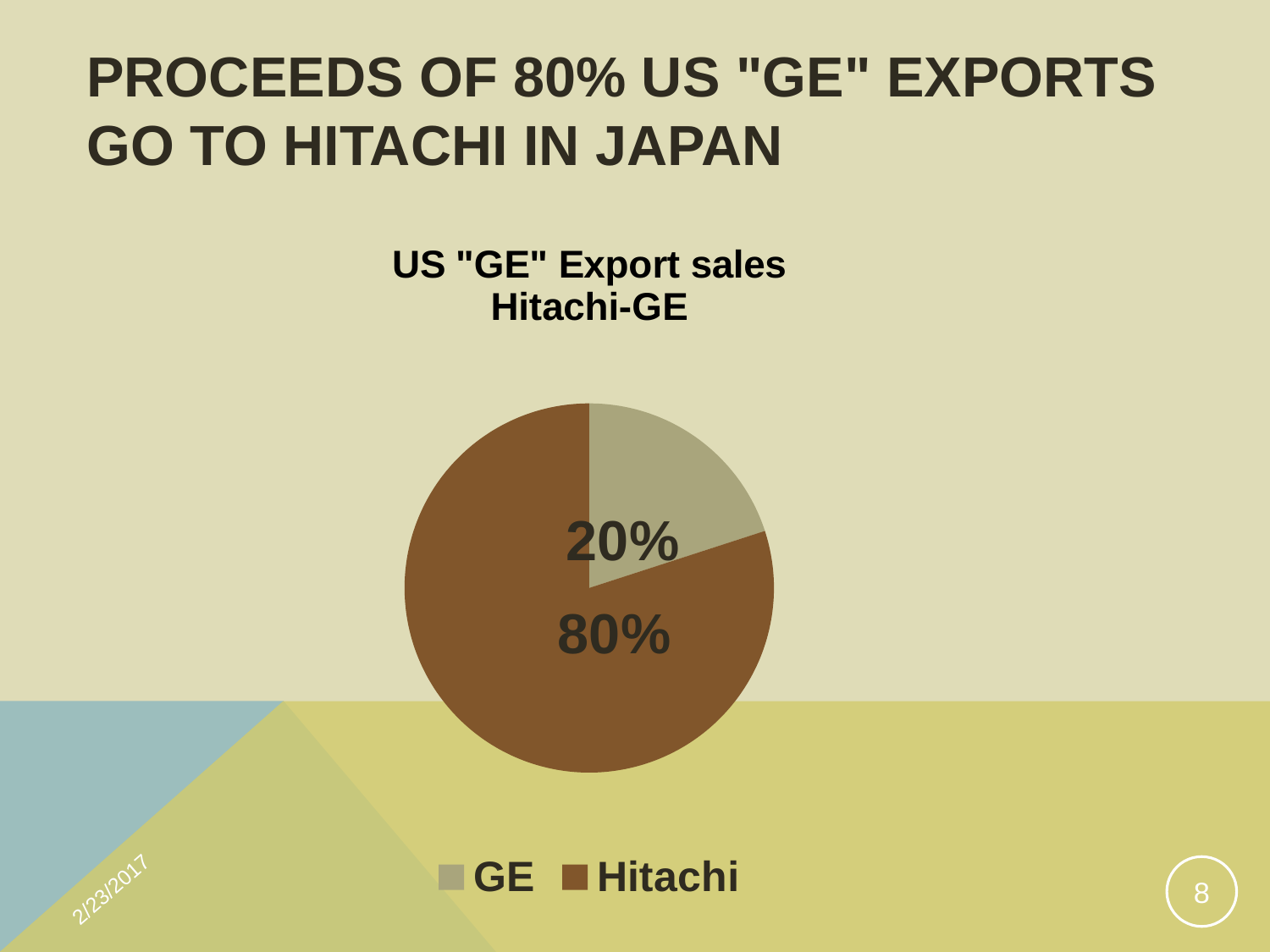

# Proceeds of 80% US "GE" Exports Go to Hitachi in japan

### Chart: US "GE" Export sales
Hitachi-GE

| Category | Hitachi GE |
|---|---|
| GE | 0.2 |
| Hitachi | 0.8 |
2/23/2017
8